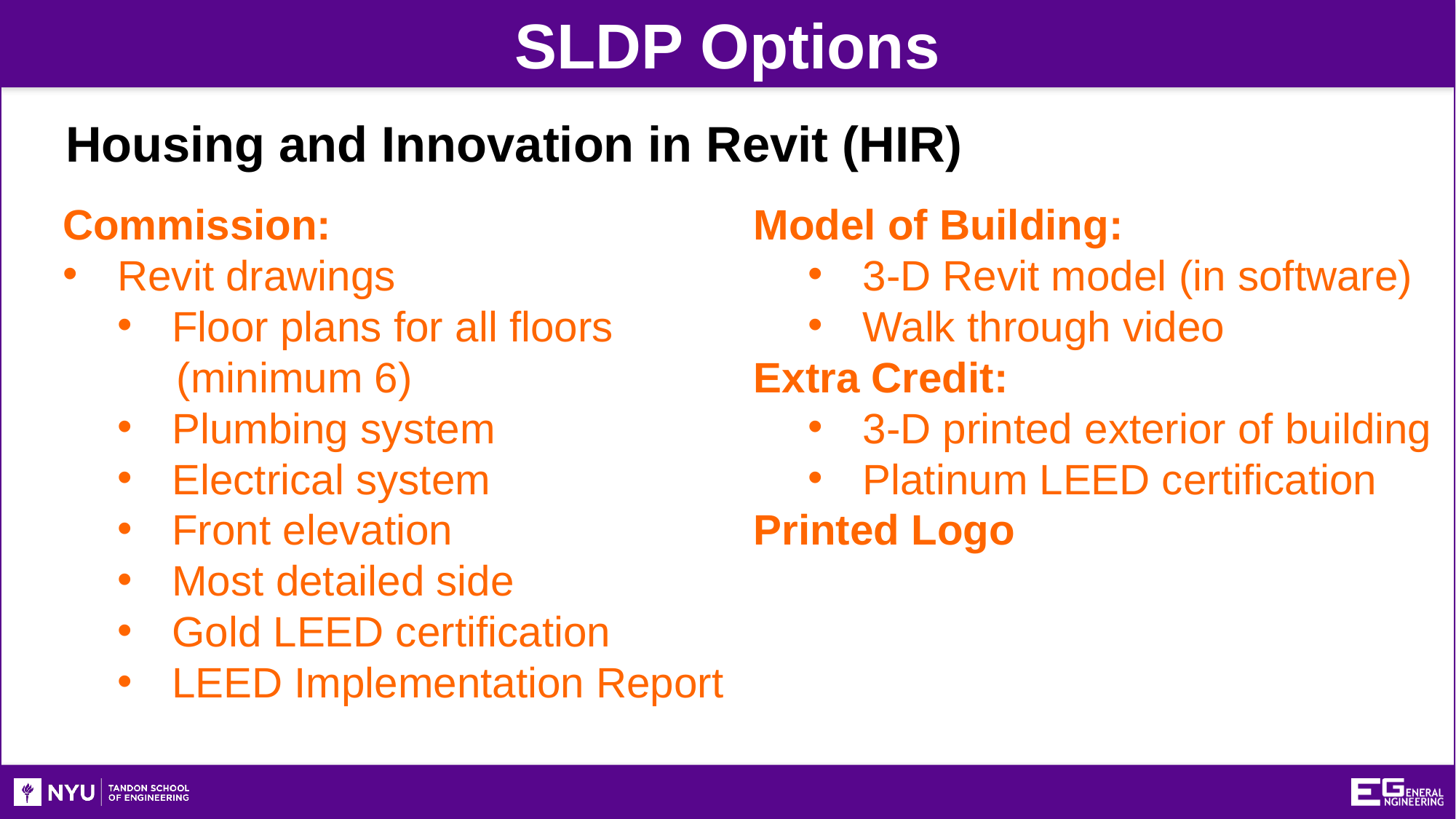

SLDP Options
Housing and Innovation in Revit (HIR)
Commission:
Revit drawings
Floor plans for all floors
     (minimum 6)
Plumbing system
Electrical system
Front elevation
Most detailed side
Gold LEED certification
LEED Implementation Report

Model of Building:
3-D Revit model (in software)
Walk through video
Extra Credit:
3-D printed exterior of building
Platinum LEED certification
Printed Logo